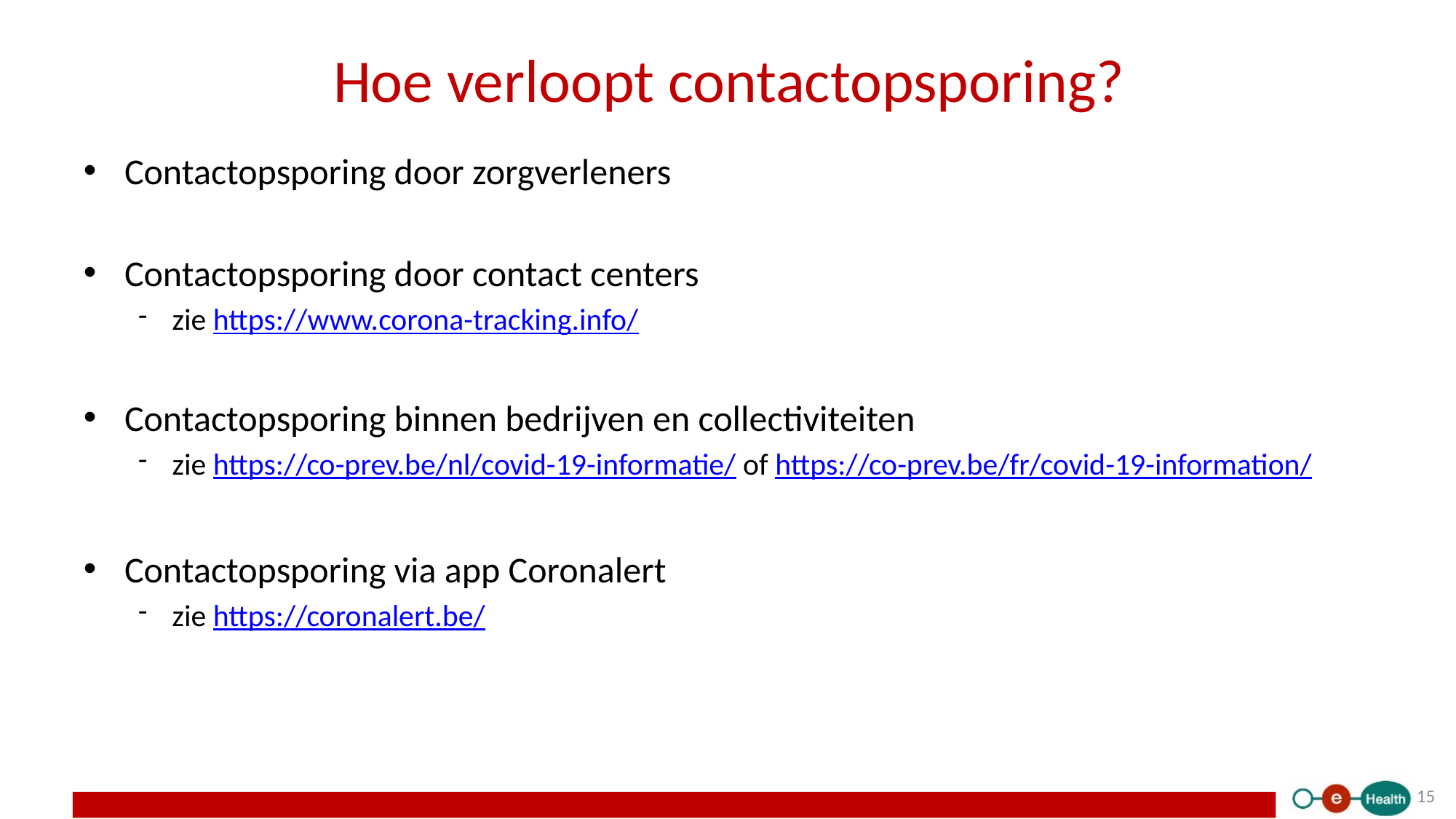

# Hoe verloopt contactopsporing?
Contactopsporing door zorgverleners

Contactopsporing door contact centers
zie https://www.corona-tracking.info/

Contactopsporing binnen bedrijven en collectiviteiten
zie https://co-prev.be/nl/covid-19-informatie/ of https://co-prev.be/fr/covid-19-information/

Contactopsporing via app Coronalert
zie https://coronalert.be/